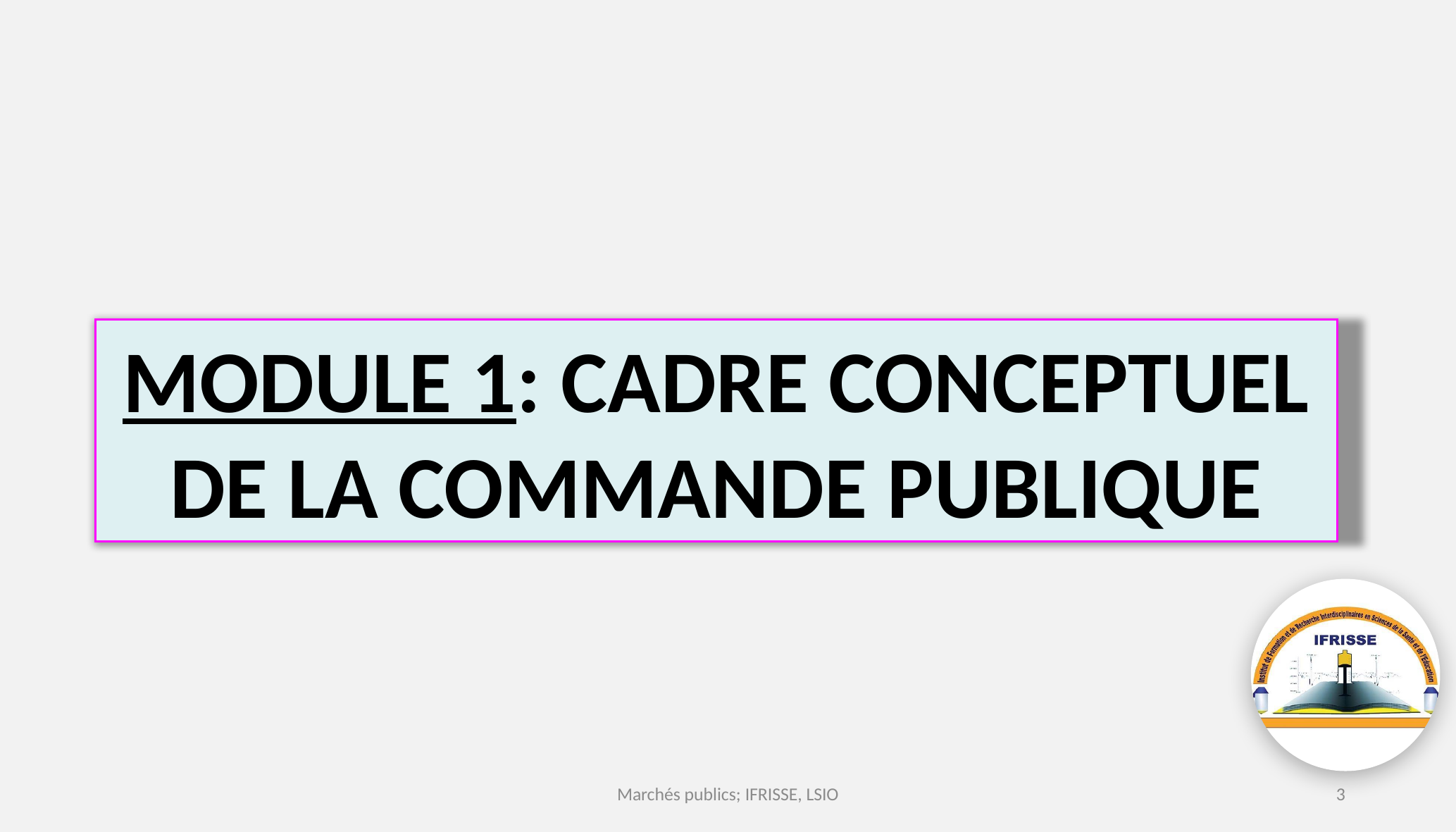

MODULE 1: CADRE CONCEPTUEL DE LA COMMANDE PUBLIQUE
Marchés publics; IFRISSE, LSIO
3